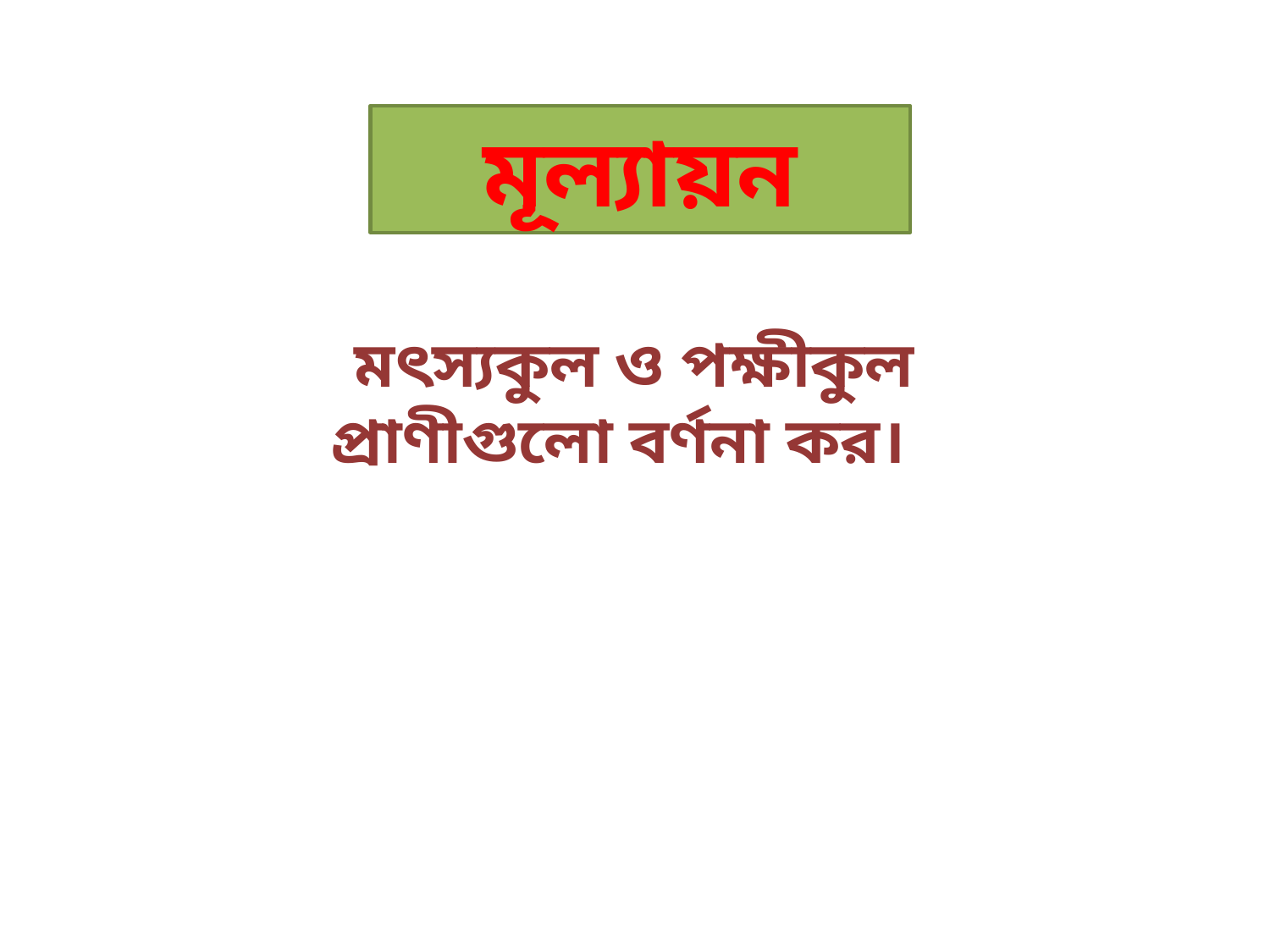

মূল্যায়ন
মৎস্যকুল ও পক্ষীকুল প্রাণীগুলো বর্ণনা কর।